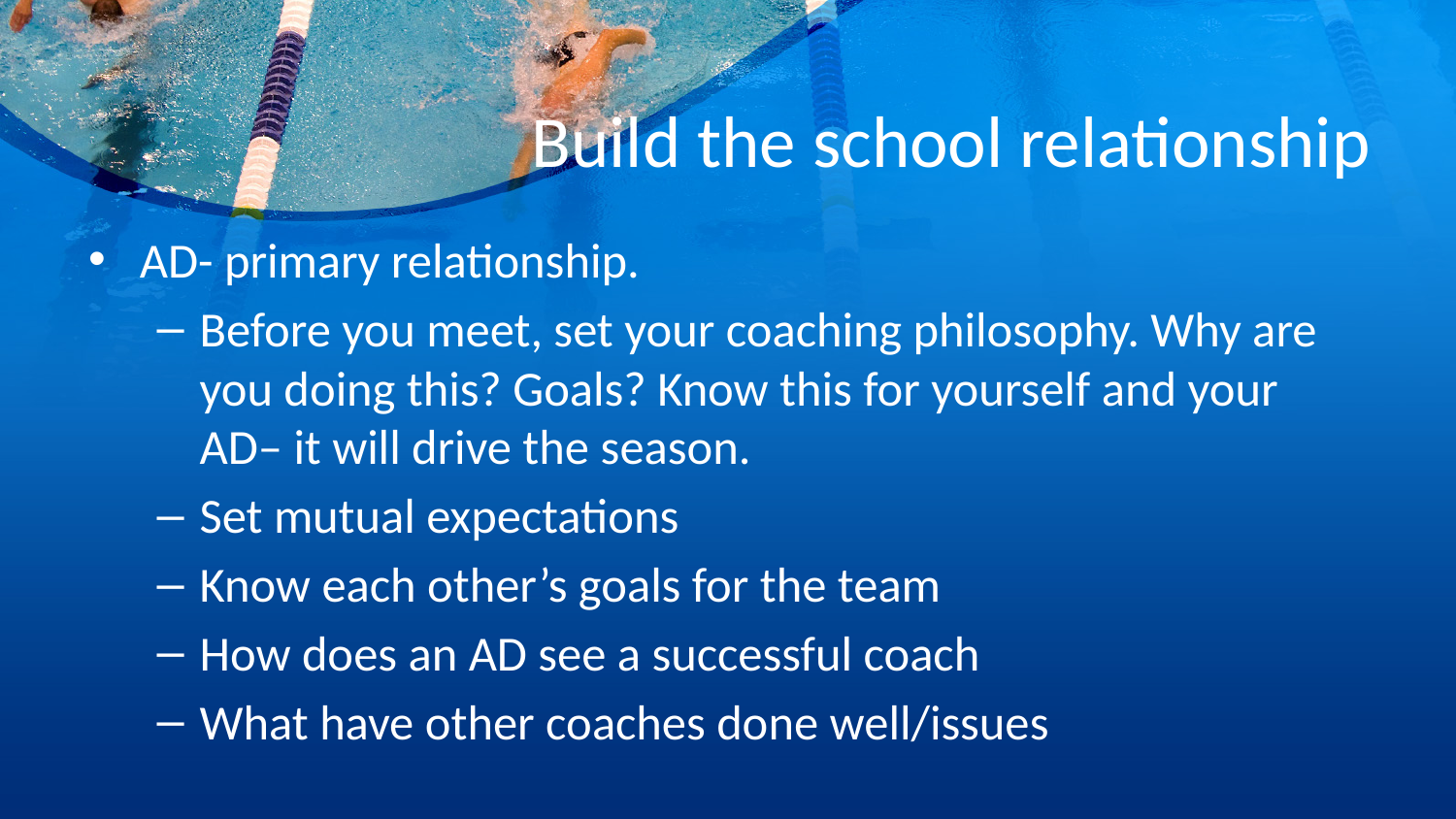

# Build the school relationship
AD- primary relationship.
Before you meet, set your coaching philosophy. Why are you doing this? Goals? Know this for yourself and your AD– it will drive the season.
Set mutual expectations
Know each other’s goals for the team
How does an AD see a successful coach
What have other coaches done well/issues